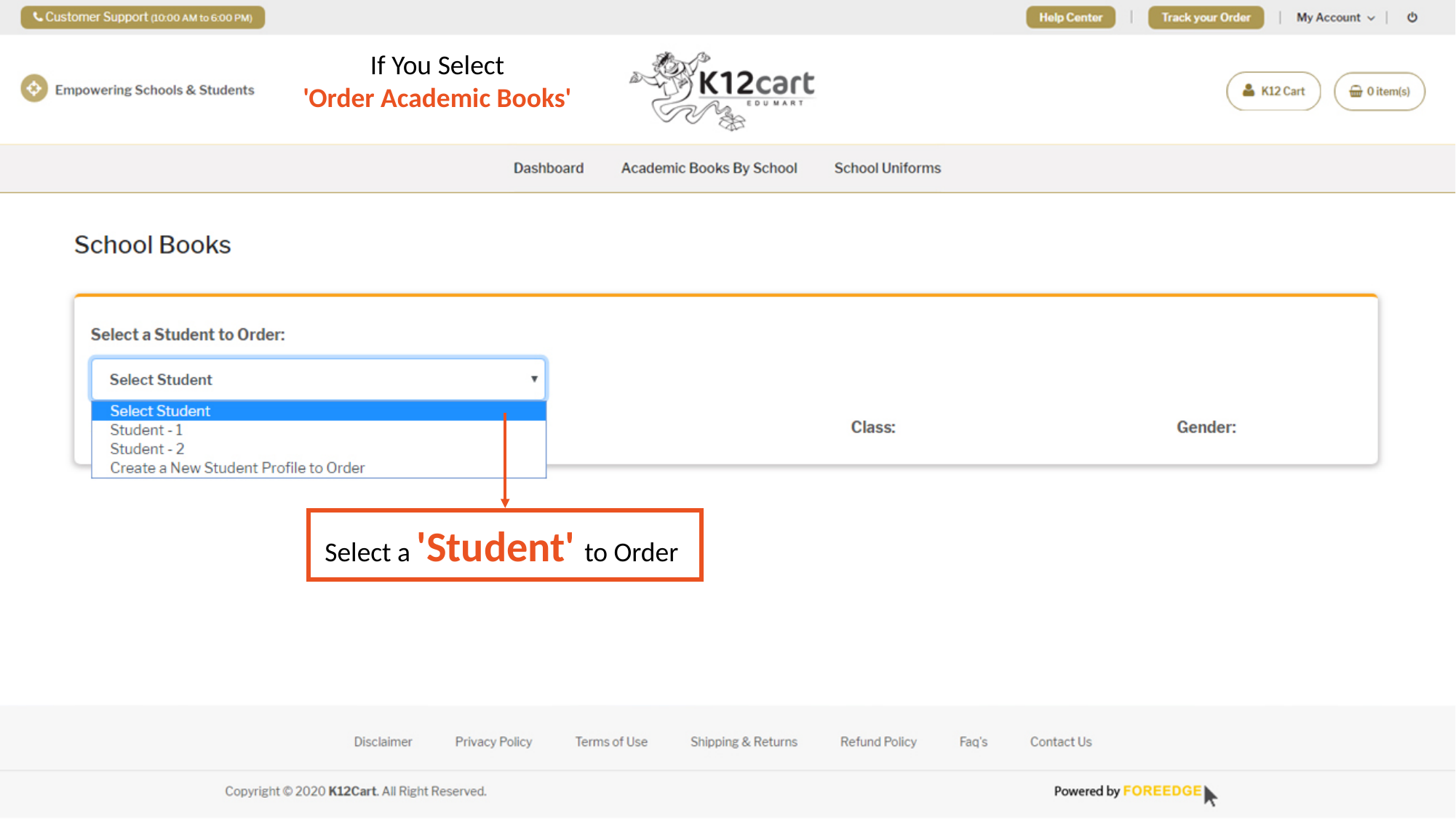

If You Select
'Order Academic Books'

Select a 'Student' to Order